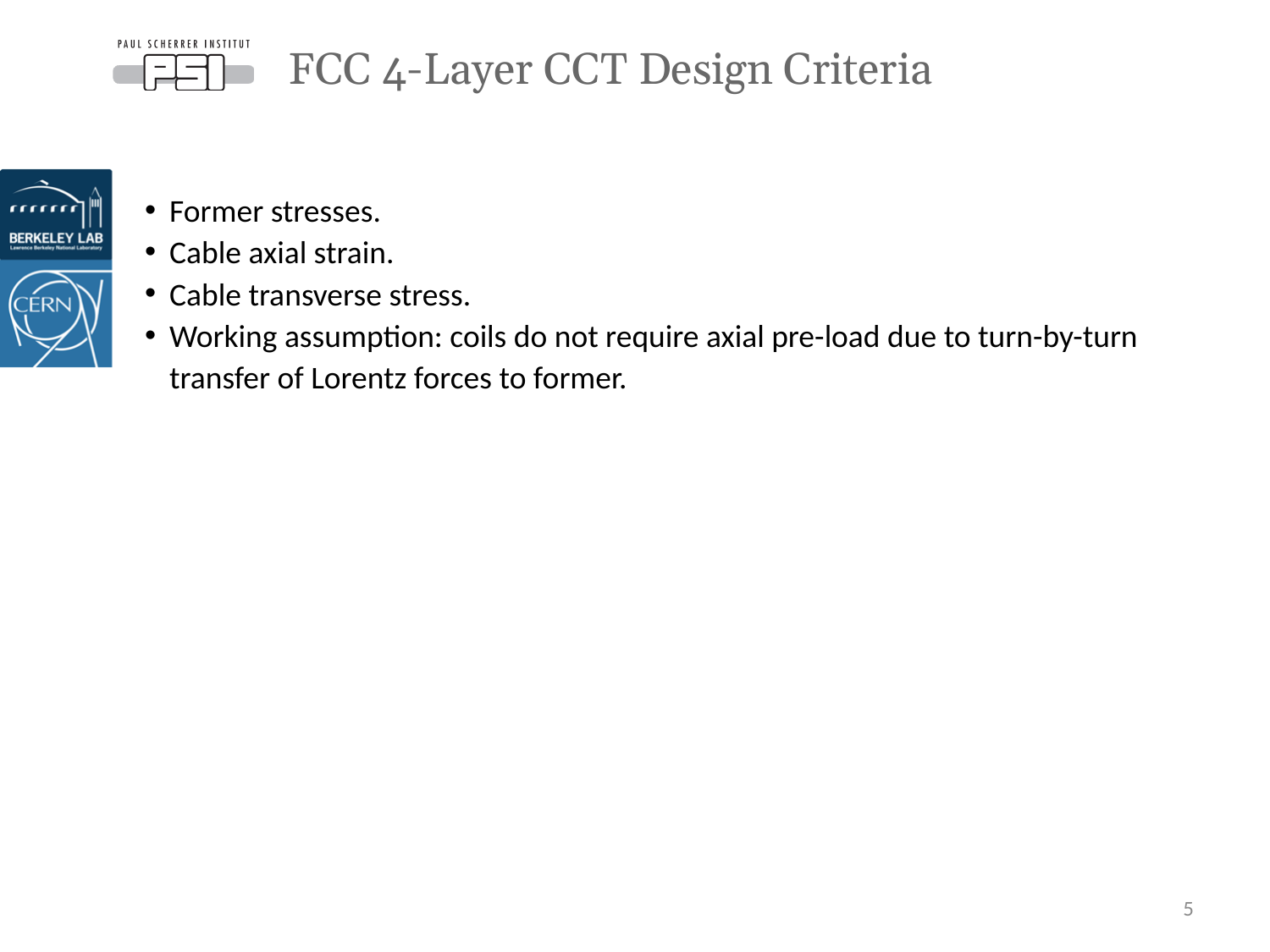

# FCC 4-Layer CCT Design Criteria
Former stresses.
Cable axial strain.
Cable transverse stress.
Working assumption: coils do not require axial pre-load due to turn-by-turn transfer of Lorentz forces to former.
5